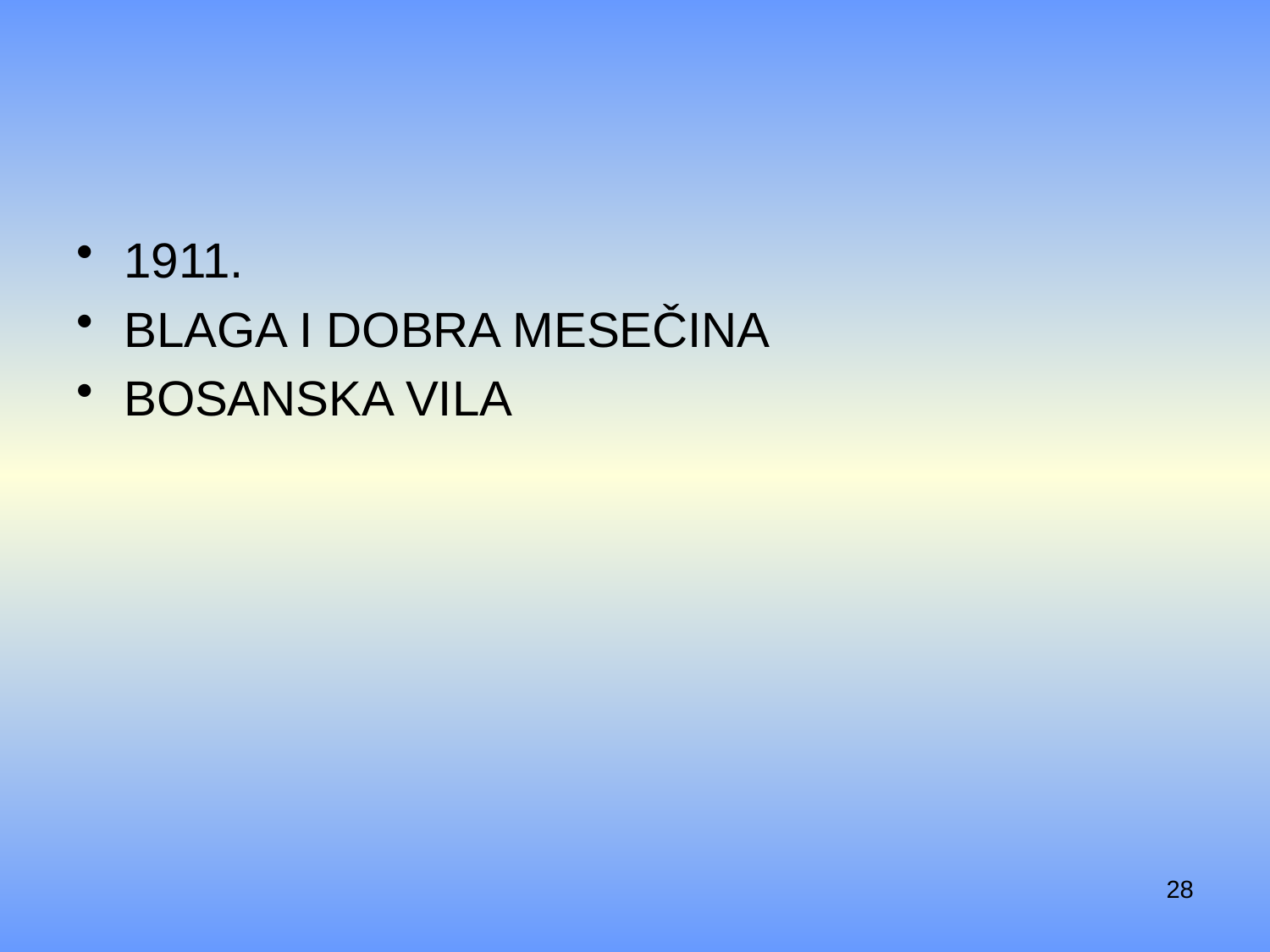

#
1911.
Blaga i dobra mesečina
Bosanska vila
28